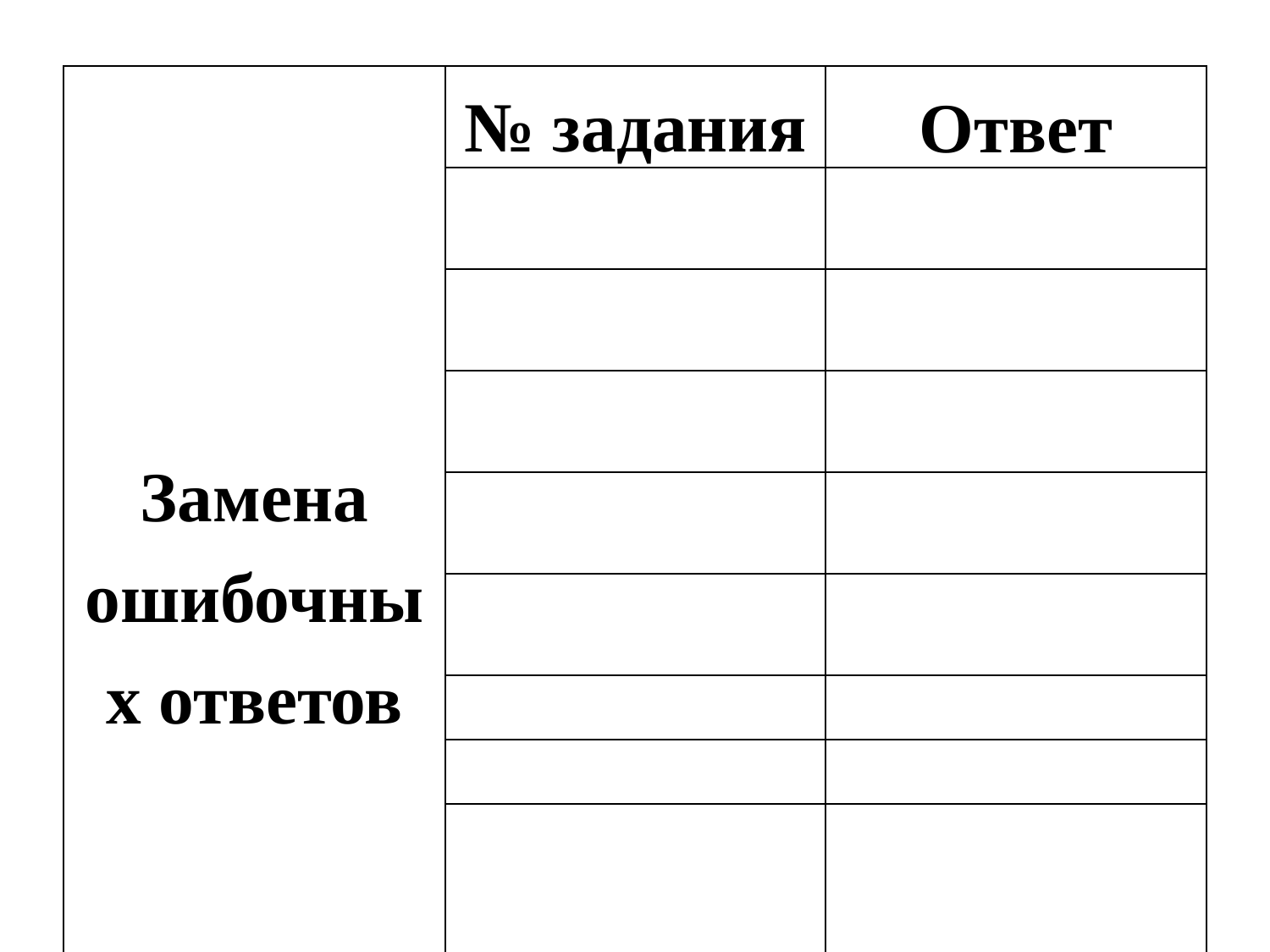

| Замена ошибочных ответов | № задания | Ответ |
| --- | --- | --- |
|  |  |  |
|  |  |  |
|  |  |  |
|  |  |  |
|  |  |  |
|  |  |  |
|  |  |  |
|  |  |  |